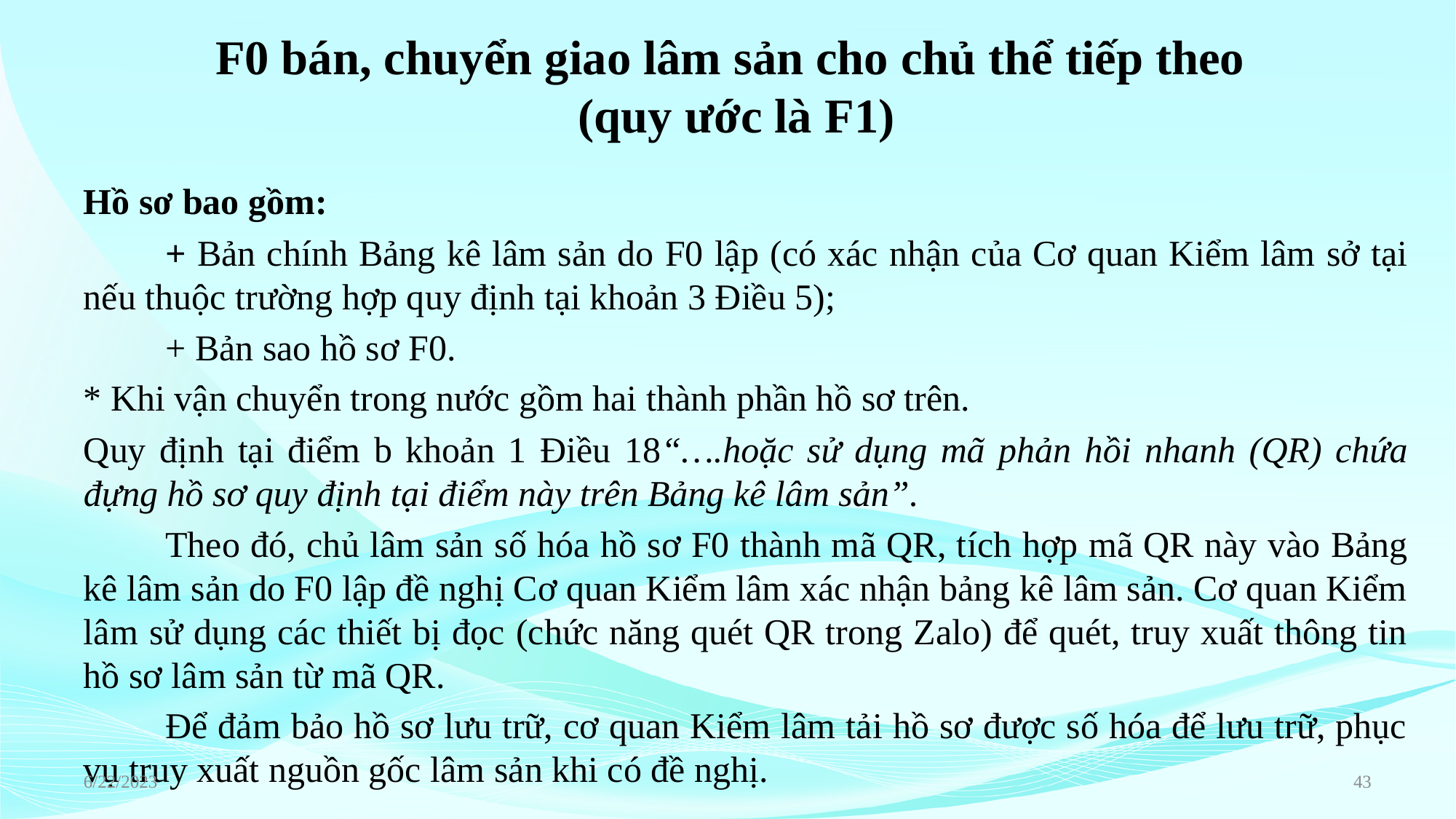

# F0 bán, chuyển giao lâm sản cho chủ thể tiếp theo (quy ước là F1)
Hồ sơ bao gồm:
	+ Bản chính Bảng kê lâm sản do F0 lập (có xác nhận của Cơ quan Kiểm lâm sở tại nếu thuộc trường hợp quy định tại khoản 3 Điều 5);
	+ Bản sao hồ sơ F0.
* Khi vận chuyển trong nước gồm hai thành phần hồ sơ trên.
Quy định tại điểm b khoản 1 Điều 18“….hoặc sử dụng mã phản hồi nhanh (QR) chứa đựng hồ sơ quy định tại điểm này trên Bảng kê lâm sản”.
	Theo đó, chủ lâm sản số hóa hồ sơ F0 thành mã QR, tích hợp mã QR này vào Bảng kê lâm sản do F0 lập đề nghị Cơ quan Kiểm lâm xác nhận bảng kê lâm sản. Cơ quan Kiểm lâm sử dụng các thiết bị đọc (chức năng quét QR trong Zalo) để quét, truy xuất thông tin hồ sơ lâm sản từ mã QR.
	Để đảm bảo hồ sơ lưu trữ, cơ quan Kiểm lâm tải hồ sơ được số hóa để lưu trữ, phục vụ truy xuất nguồn gốc lâm sản khi có đề nghị.

6/22/2023
43